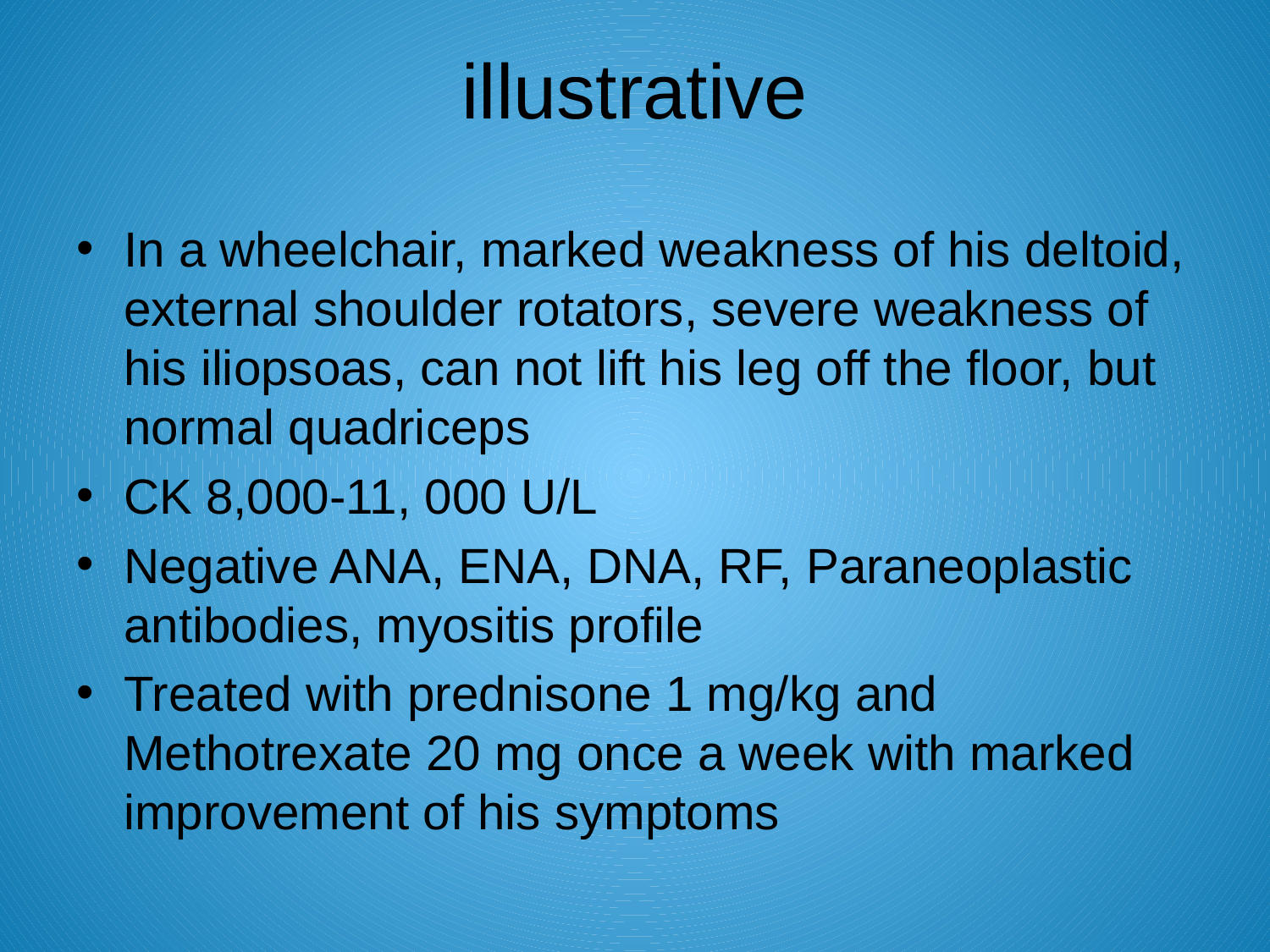

# illustrative
In a wheelchair, marked weakness of his deltoid, external shoulder rotators, severe weakness of his iliopsoas, can not lift his leg off the floor, but normal quadriceps
CK 8,000-11, 000 U/L
Negative ANA, ENA, DNA, RF, Paraneoplastic antibodies, myositis profile
Treated with prednisone 1 mg/kg and Methotrexate 20 mg once a week with marked improvement of his symptoms